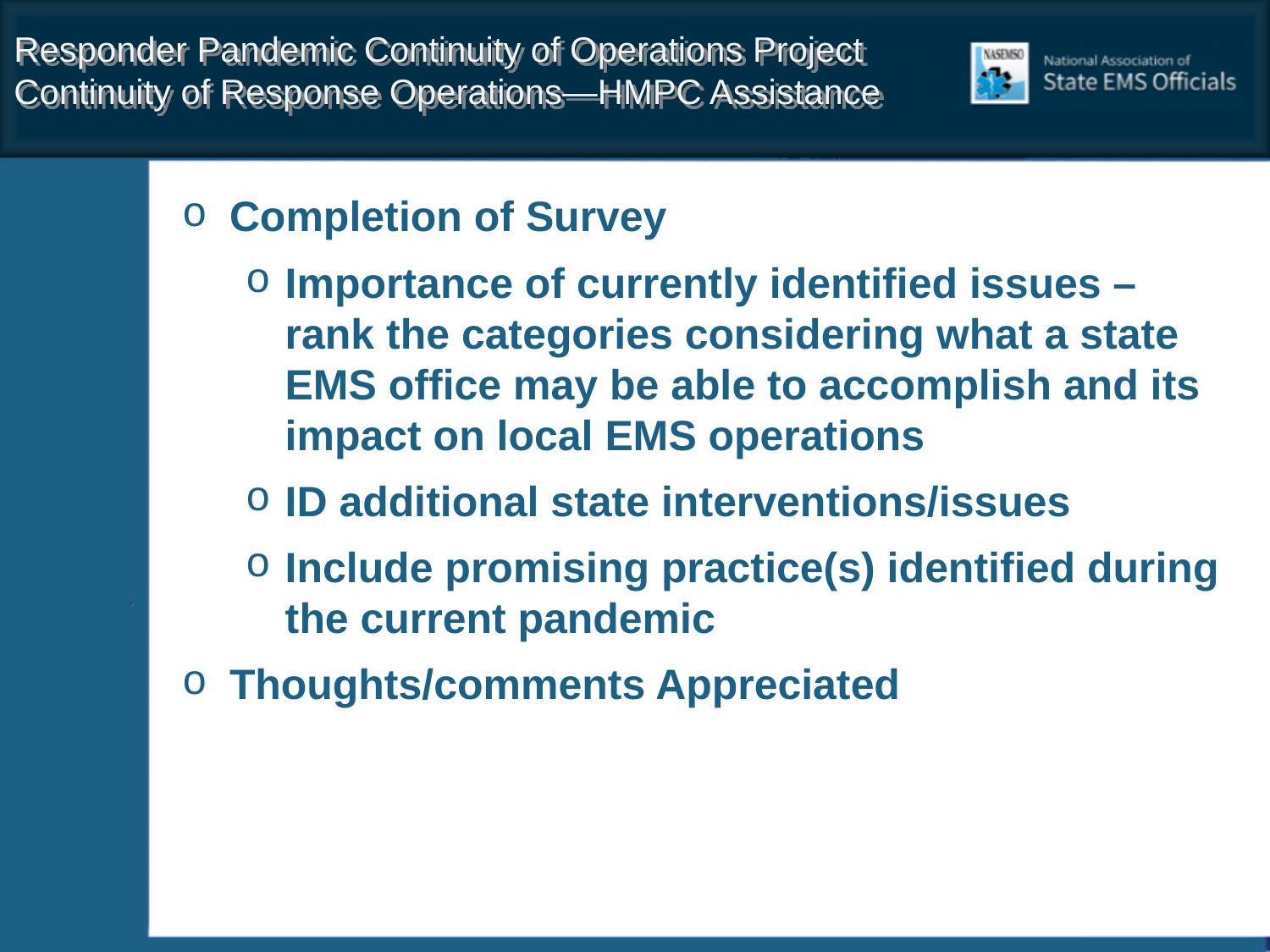

Responder Pandemic Continuity of Operations Project
Continuity of Response Operations—HMPC Assistance
Completion of Survey
Importance of currently identified issues – rank the categories considering what a state EMS office may be able to accomplish and its impact on local EMS operations
ID additional state interventions/issues
Include promising practice(s) identified during the current pandemic
Thoughts/comments Appreciated